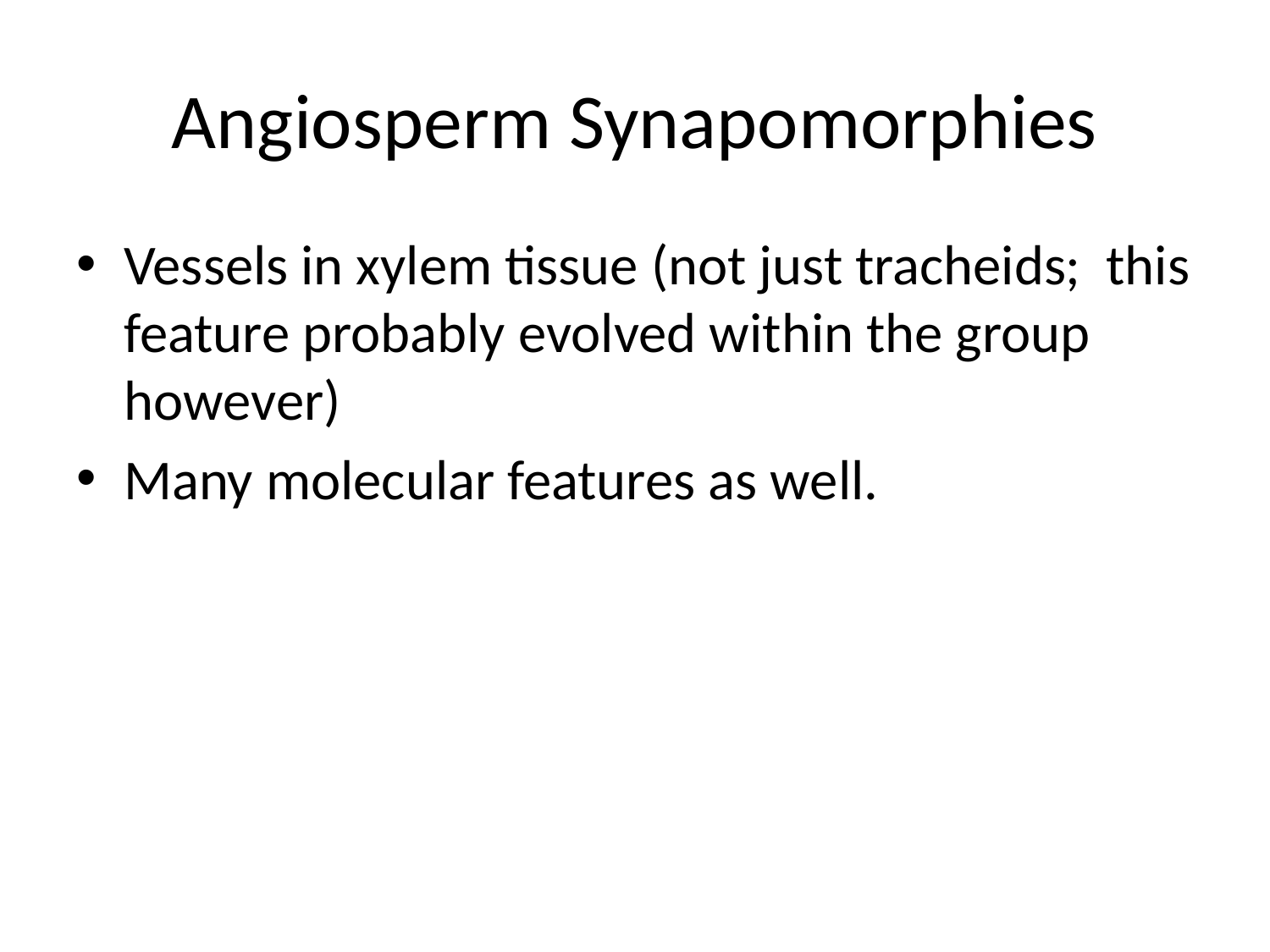

# Angiosperm Synapomorphies
Vessels in xylem tissue (not just tracheids;  this feature probably evolved within the group however)
Many molecular features as well.